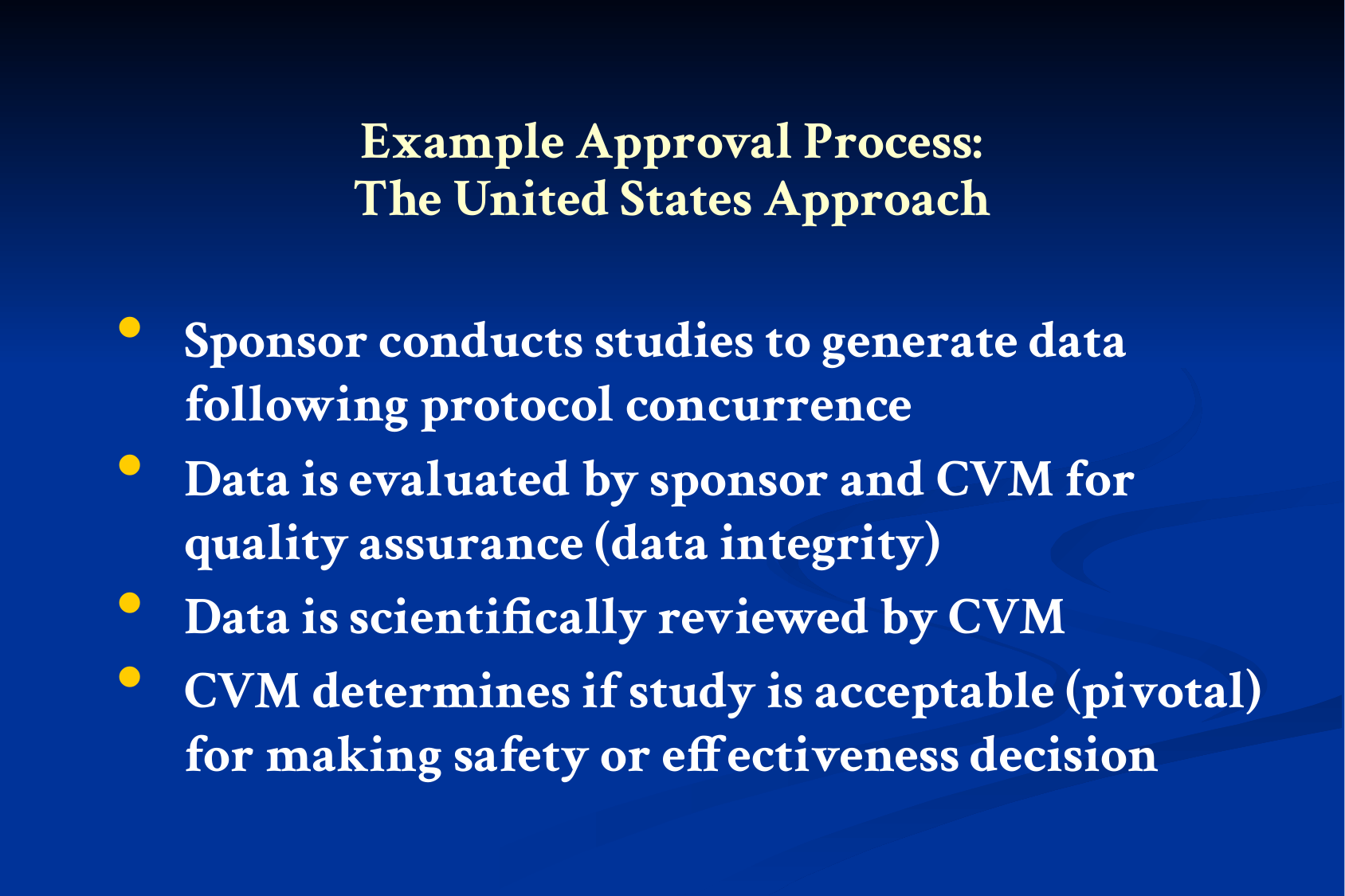

# Example Approval Process: The United States Approach
Sponsor conducts studies to generate data following protocol concurrence
Data is evaluated by sponsor and CVM for quality assurance (data integrity)
Data is scientifically reviewed by CVM
CVM determines if study is acceptable (pivotal) for making safety or effectiveness decision